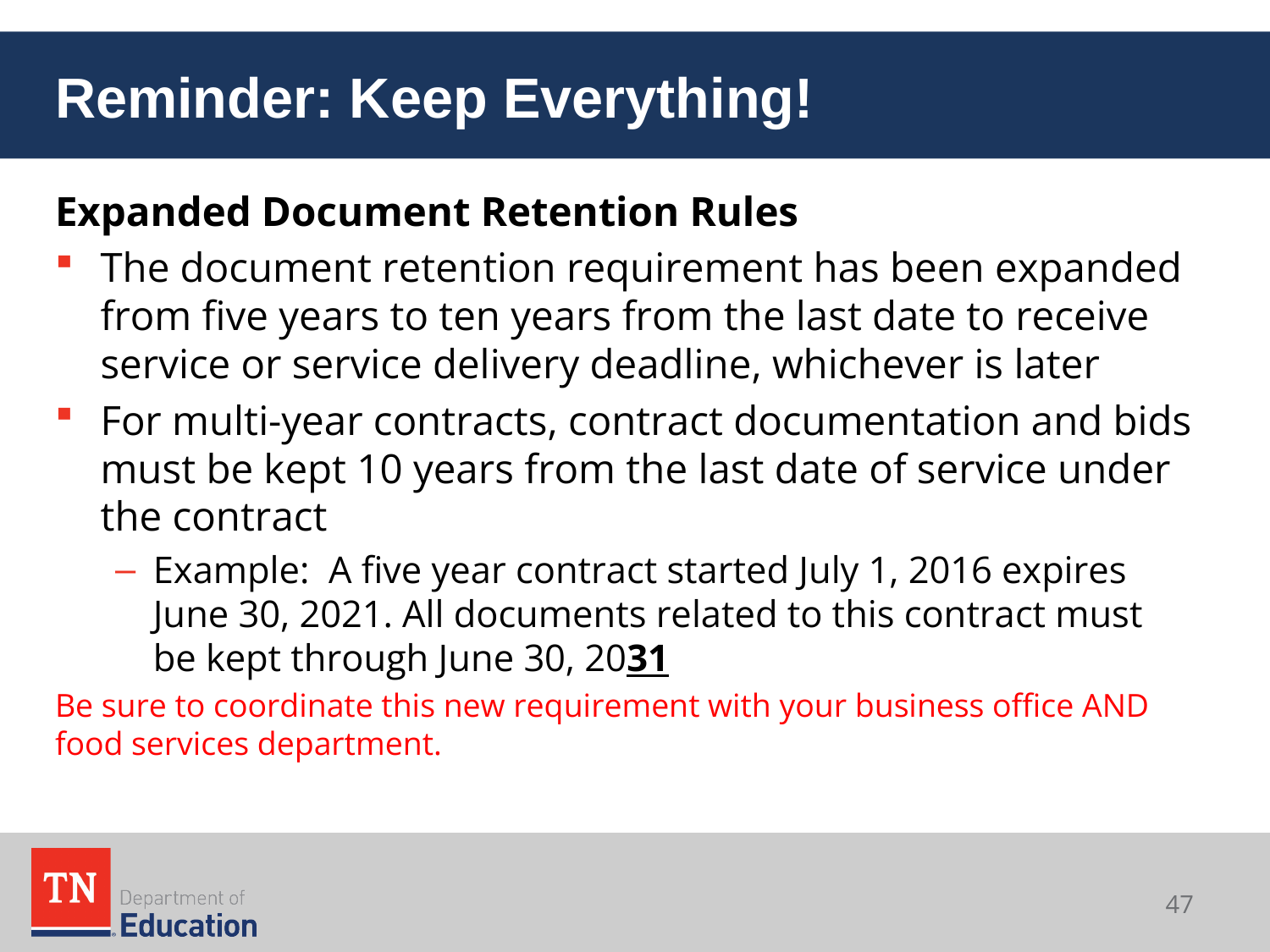

# Reminder: Keep Everything!
Expanded Document Retention Rules
The document retention requirement has been expanded from five years to ten years from the last date to receive service or service delivery deadline, whichever is later
For multi-year contracts, contract documentation and bids must be kept 10 years from the last date of service under the contract
Example:  A five year contract started July 1, 2016 expires June 30, 2021. All documents related to this contract must be kept through June 30, 2031
Be sure to coordinate this new requirement with your business office AND food services department.

47